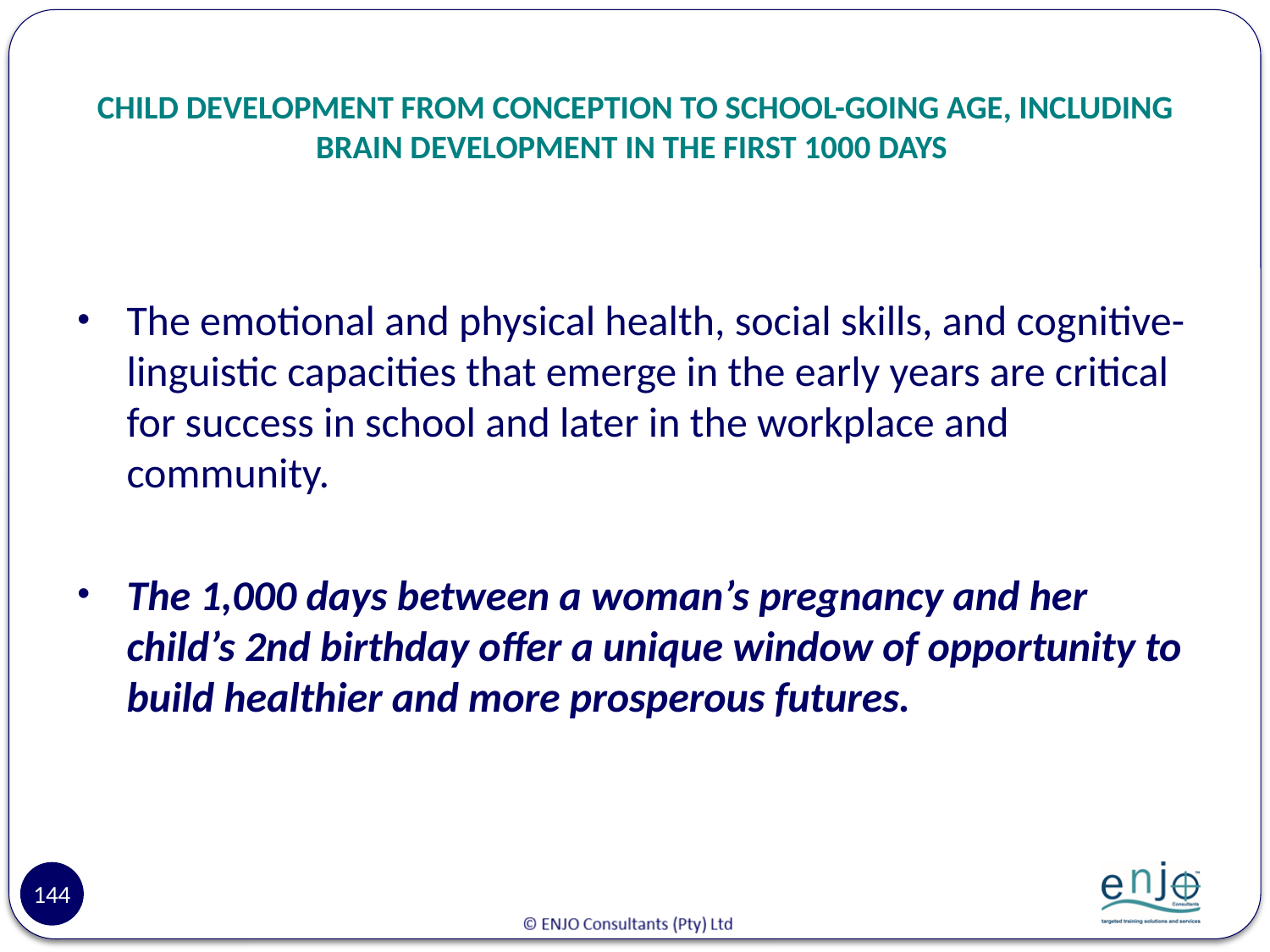

# CHILD DEVELOPMENT FROM CONCEPTION TO SCHOOL-GOING AGE, INCLUDING BRAIN DEVELOPMENT IN THE FIRST 1000 DAYS
The emotional and physical health, social skills, and cognitive-linguistic capacities that emerge in the early years are critical for success in school and later in the workplace and community.

The 1,000 days between a woman’s pregnancy and her child’s 2nd birthday offer a unique window of opportunity to build healthier and more prosperous futures.
144